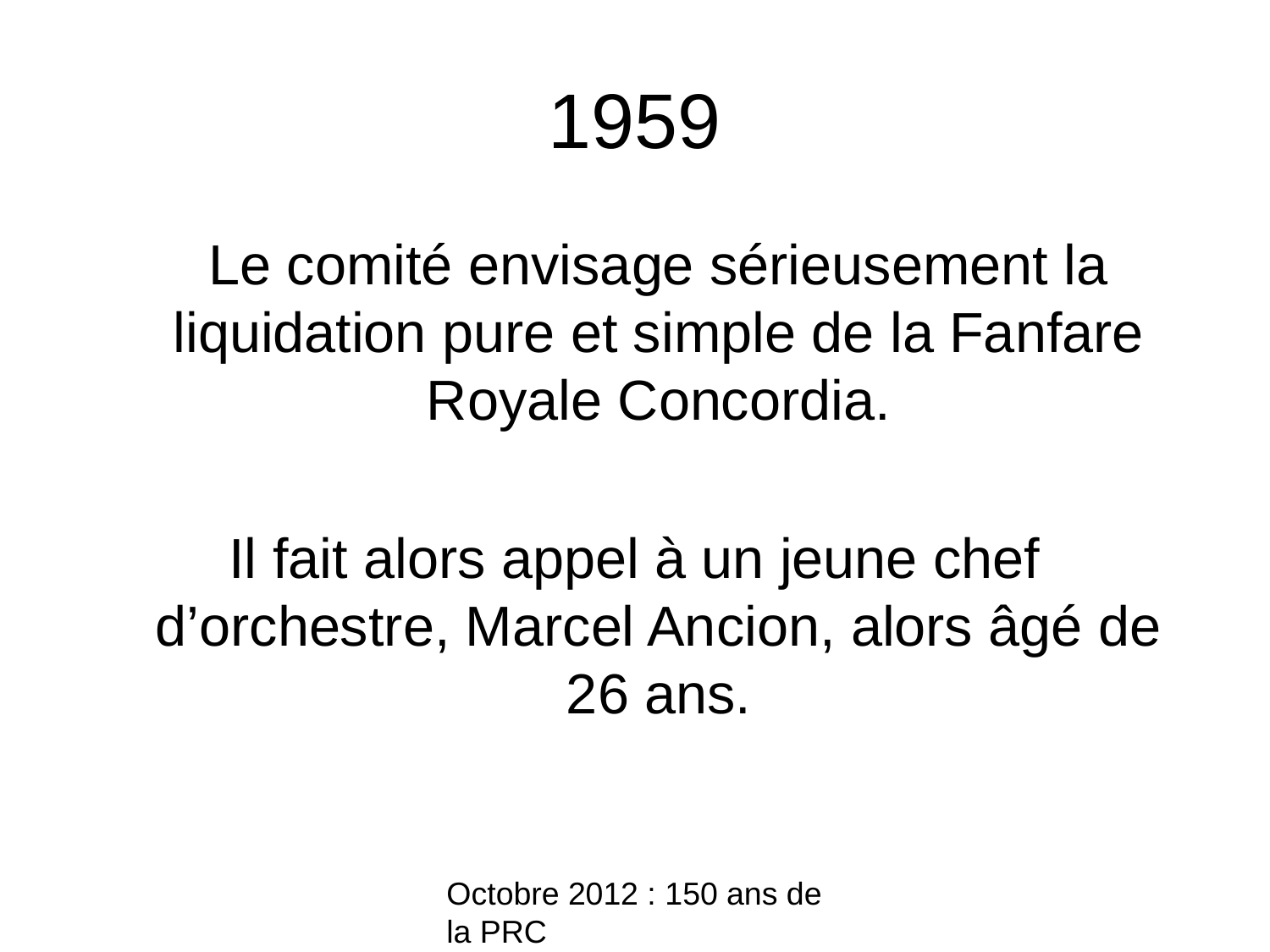

# 1959
   Le comité envisage sérieusement la liquidation pure et simple de la Fanfare Royale Concordia.

Il fait alors appel à un jeune chef d’orchestre, Marcel Ancion, alors âgé de 26 ans.

Octobre 2012 : 150 ans de la PRC